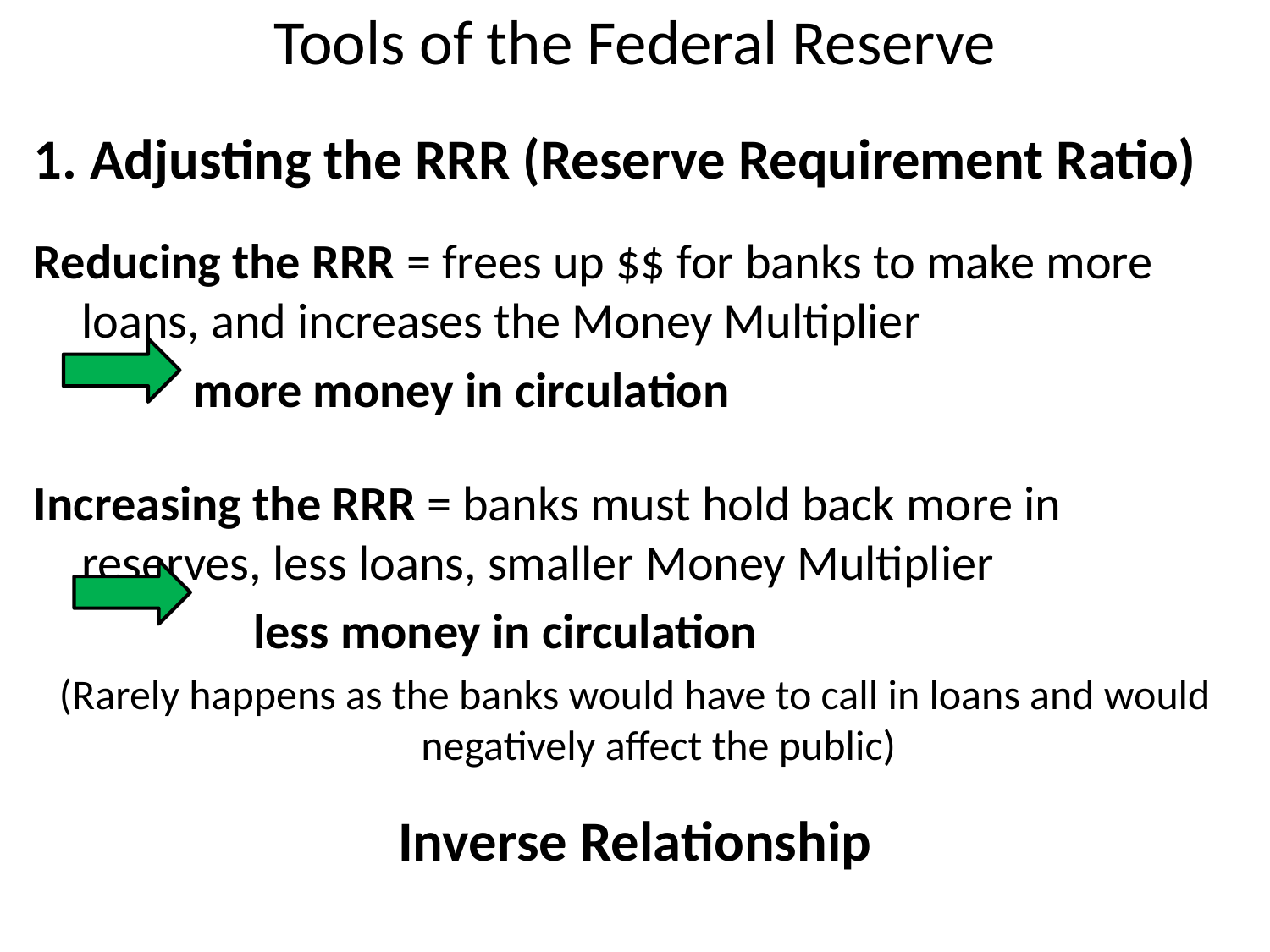

# Tools of the Federal Reserve
1. Adjusting the RRR (Reserve Requirement Ratio)

Reducing the RRR = frees up $$ for banks to make more loans, and increases the Money Multiplier
	          more money in circulation

Increasing the RRR = banks must hold back more in reserves, less loans, smaller Money Multiplier
		    less money in circulation
(Rarely happens as the banks would have to call in loans and would negatively affect the public)

Inverse Relationship